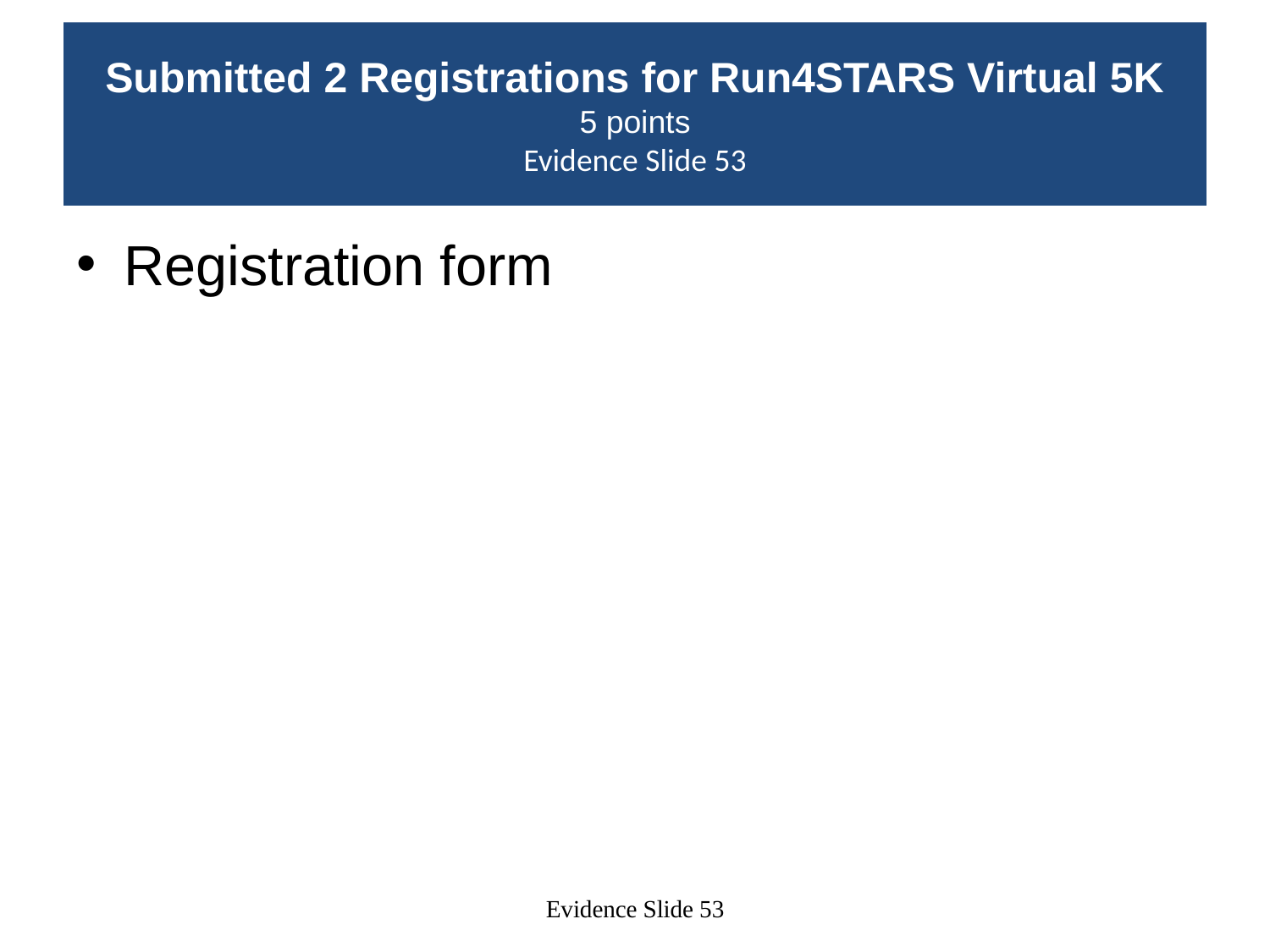

# Submitted 2 Registrations for Run4STARS Virtual 5K 5 points Evidence Slide 53
Registration form
Evidence Slide 53